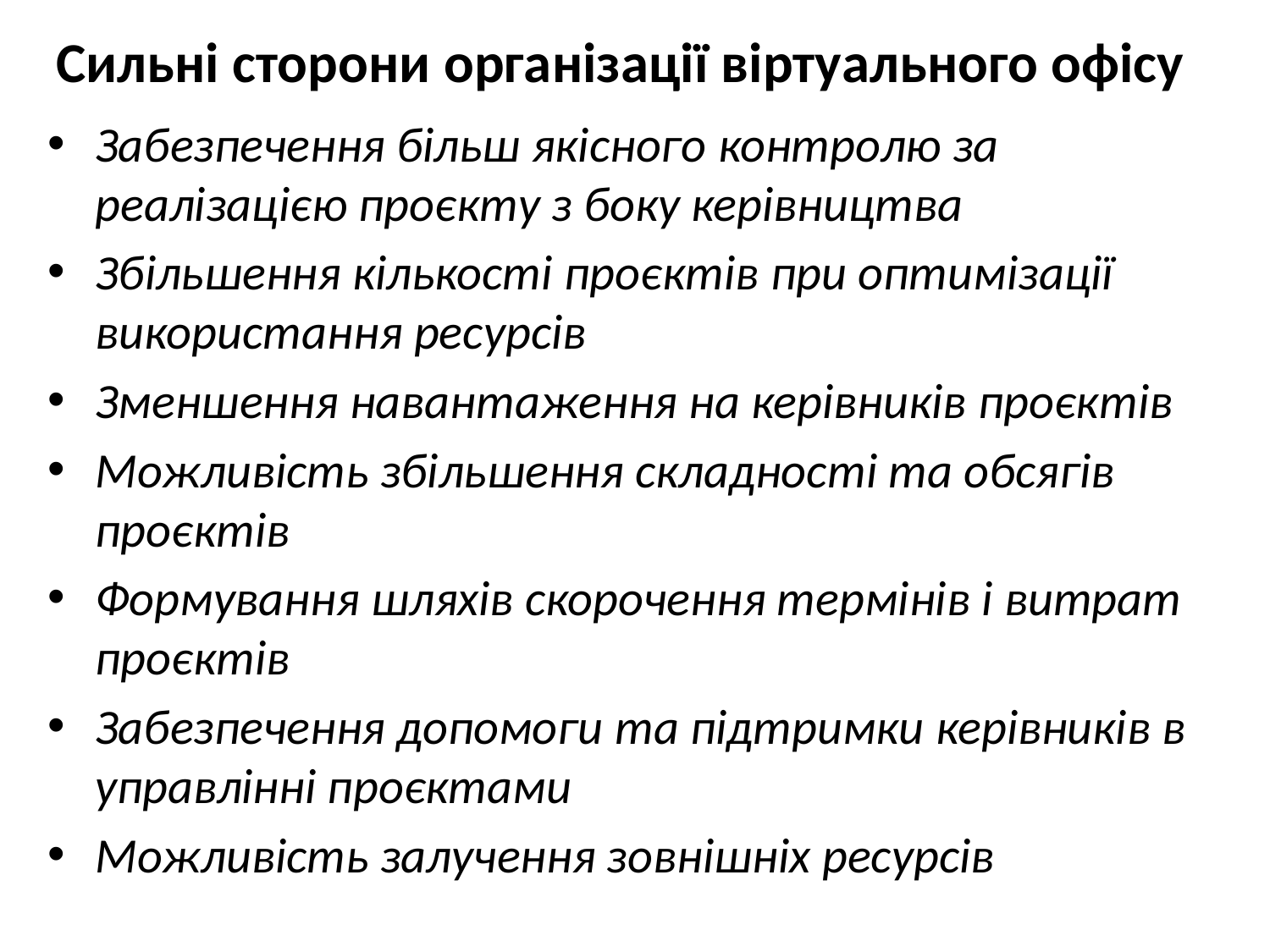

# Сильні сторони організації віртуального офісу
Забезпечення більш якісного контролю за реалізацією проєкту з боку керівництва
Збільшення кількості проєктів при оптимізації використання ресурсів
Зменшення навантаження на керівників проєктів
Можливість збільшення складності та обсягів проєктів
Формування шляхів скорочення термінів і витрат проєктів
Забезпечення допомоги та підтримки керівників в управлінні проєктами
Можливість залучення зовнішніх ресурсів